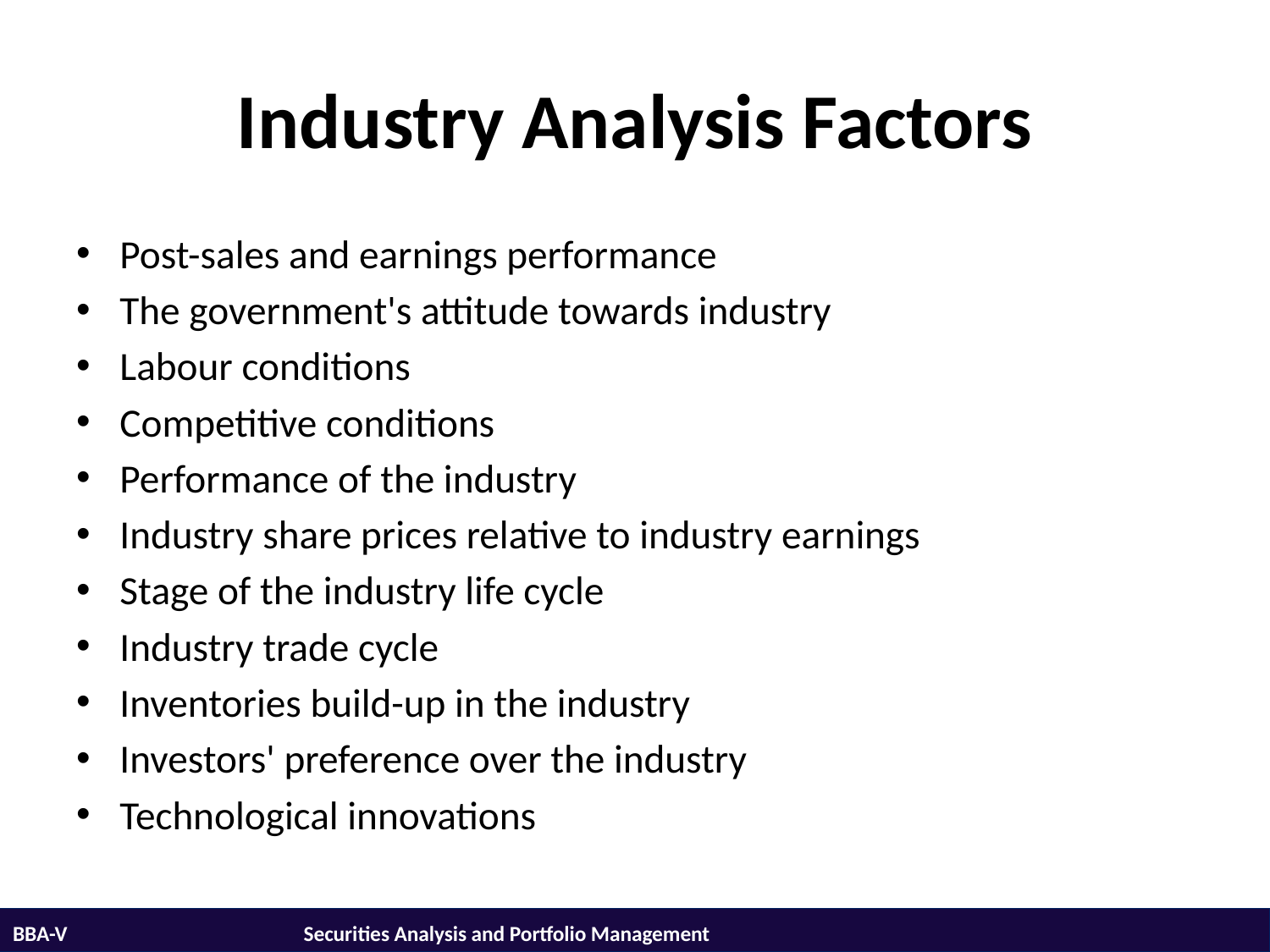

# Industry Analysis Factors
Post-sales and earnings performance
The government's attitude towards industry
Labour conditions
Competitive conditions
Performance of the industry
Industry share prices relative to industry earnings
Stage of the industry life cycle
Industry trade cycle
Inventories build-up in the industry
Investors' preference over the industry
Technological innovations

BBA-V			                                                                                                      Securities Analysis and Portfolio Management